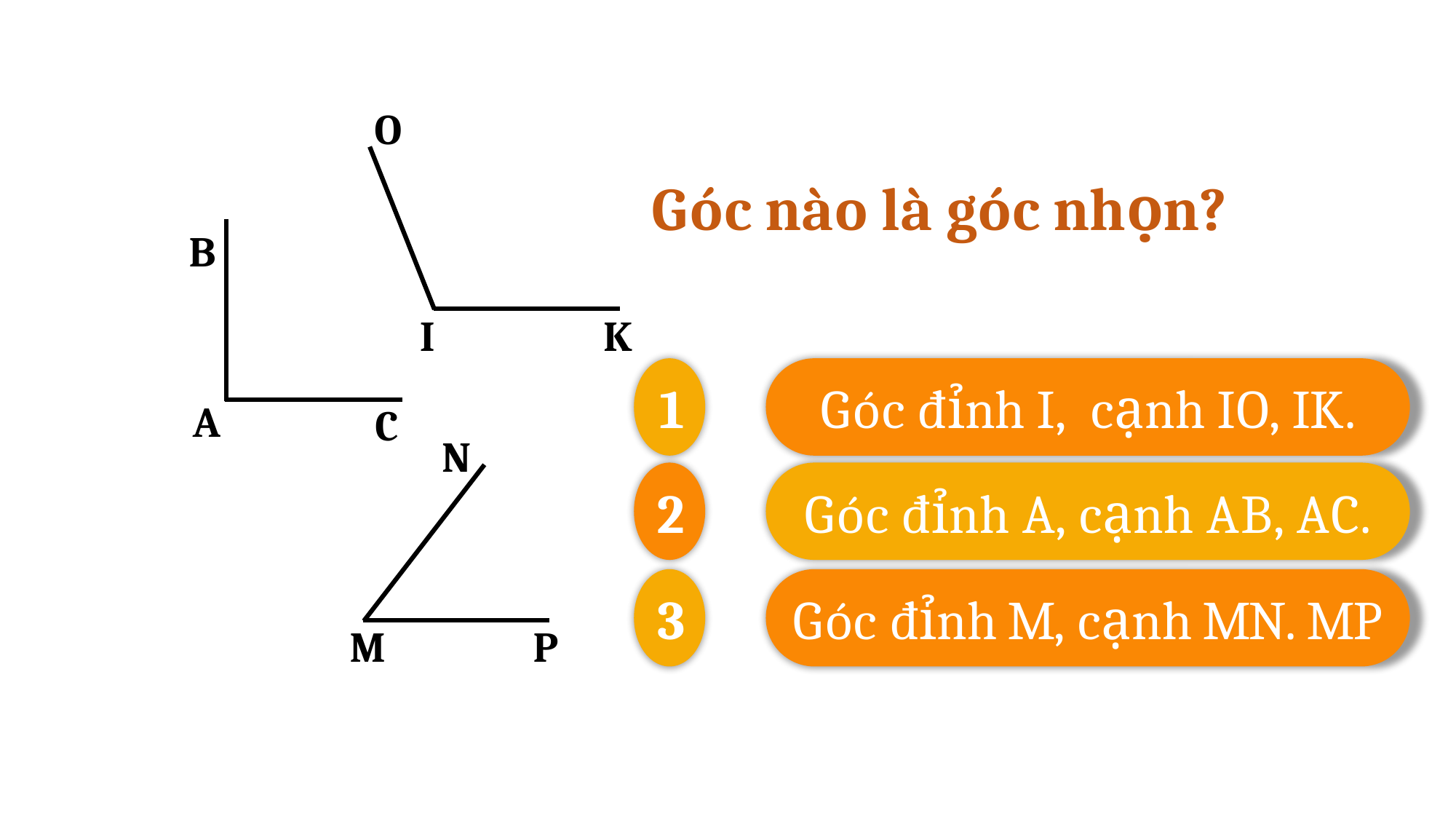

O
I
K
Góc nào là góc nhọn?
B
A
C
1
Góc đỉnh I,  cạnh IO, IK.
N
M
P
2
Góc đỉnh A, cạnh AB, AC.
3
Góc đỉnh M, cạnh MN. MP